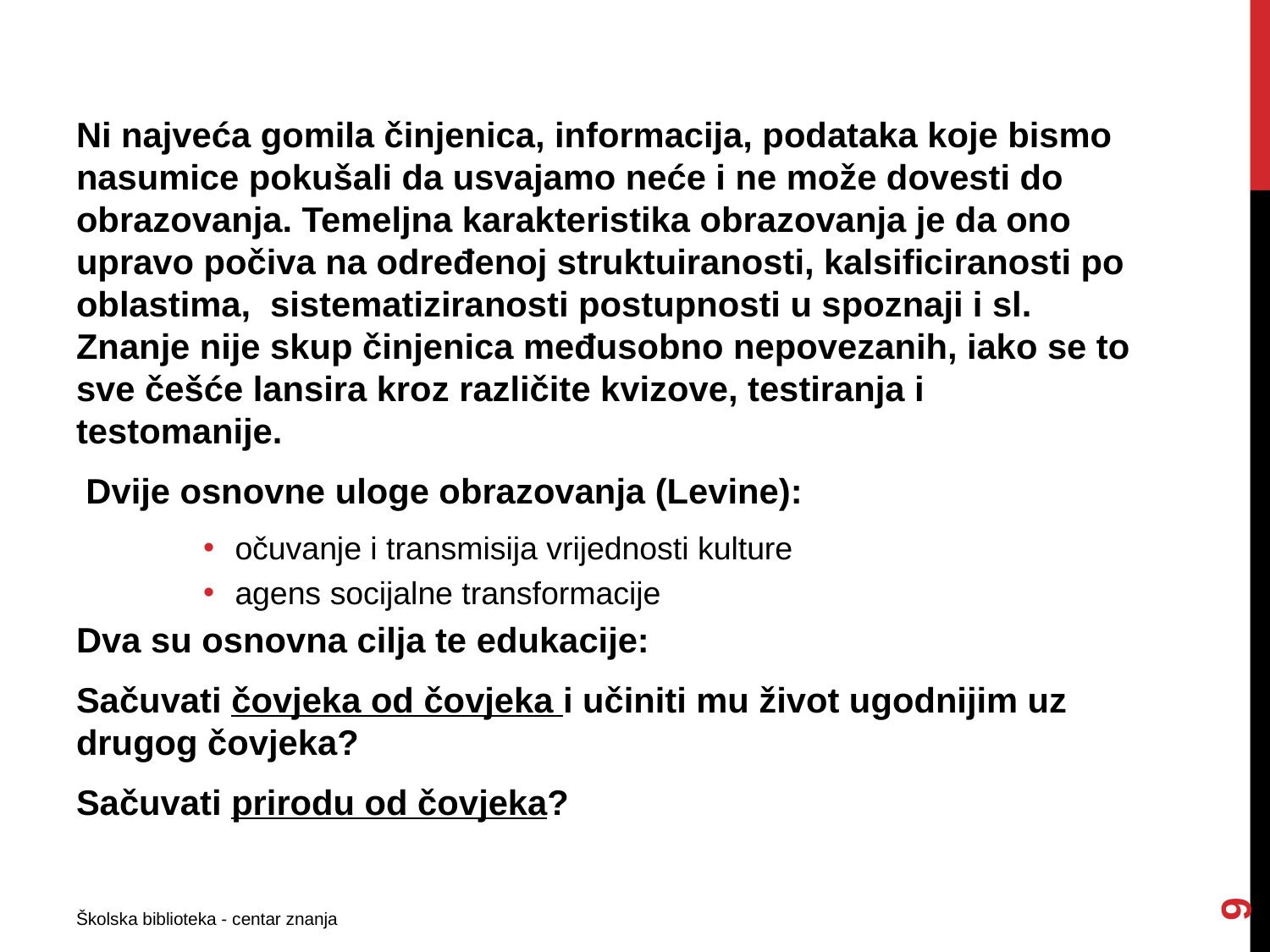

Ni najveća gomila činjenica, informacija, podataka koje bismo nasumice pokušali da usvajamo neće i ne može dovesti do obrazovanja. Temeljna karakteristika obrazovanja je da ono upravo počiva na određenoj struktuiranosti, kalsificiranosti po oblastima,  sistematiziranosti postupnosti u spoznaji i sl. Znanje nije skup činjenica međusobno nepovezanih, iako se to sve češće lansira kroz različite kvizove, testiranja i testomanije.
 Dvije osnovne uloge obrazovanja (Levine):
očuvanje i transmisija vrijednosti kulture
agens socijalne transformacije
Dva su osnovna cilja te edukacije:
Sačuvati čovjeka od čovjeka i učiniti mu život ugodnijim uz drugog čovjeka?
Sačuvati prirodu od čovjeka?

9
Školska biblioteka - centar znanja